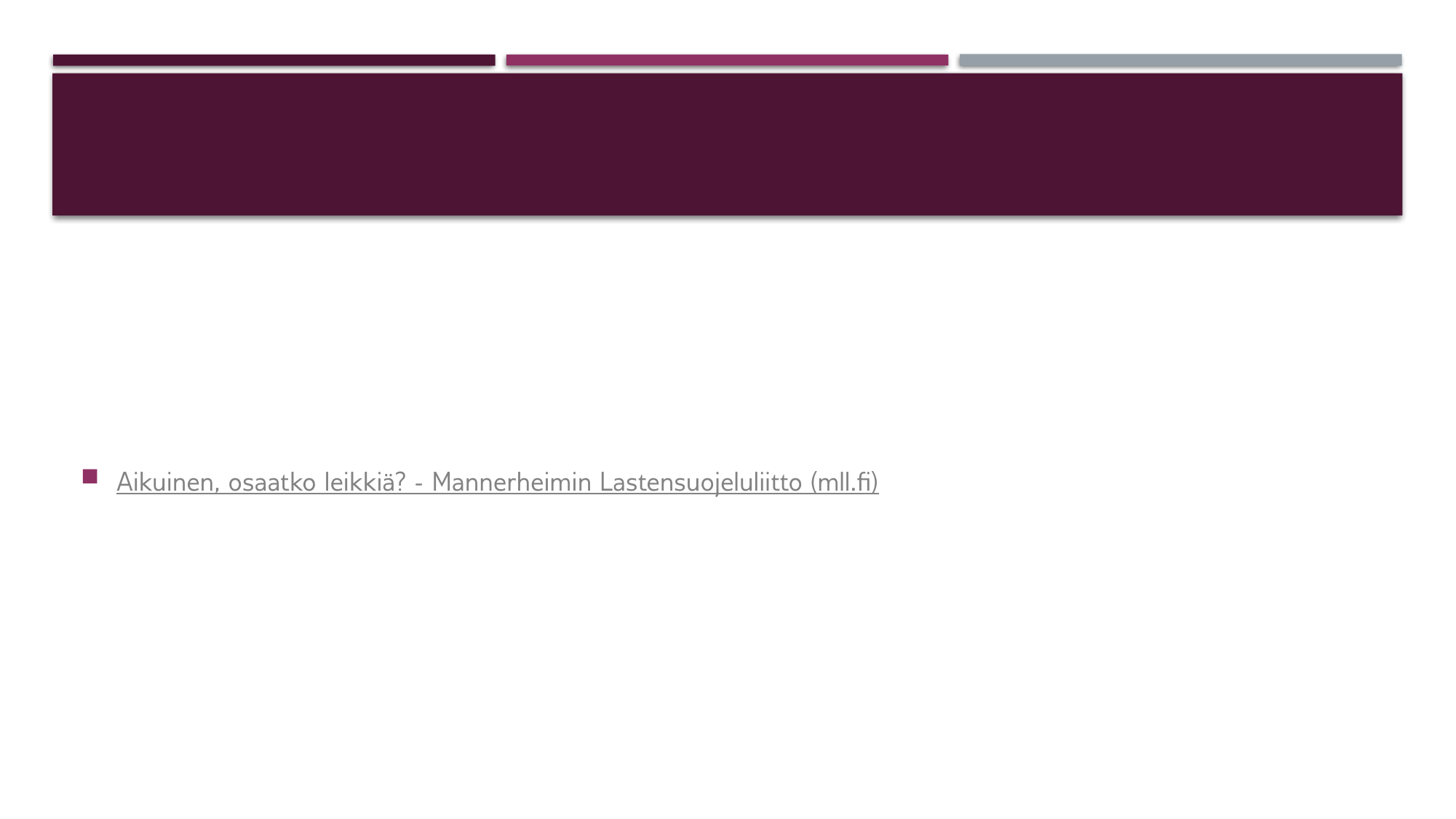

#
Aikuinen, osaatko leikkiä? - Mannerheimin Lastensuojeluliitto (mll.fi)